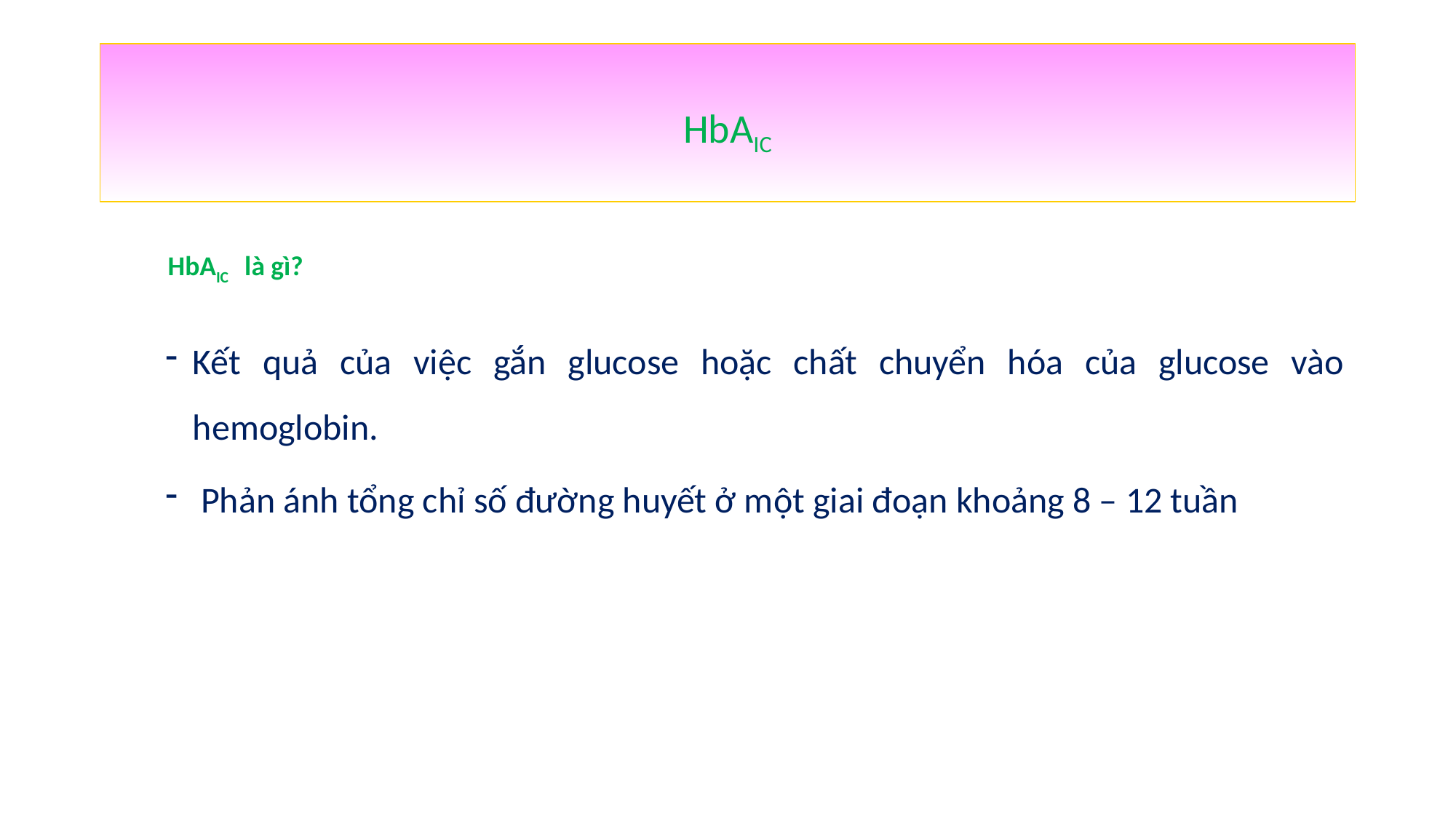

# HbAIC
HbAIC   là gì?
Kết quả của việc gắn glucose hoặc chất chuyển hóa của glucose vào hemoglobin.
 Phản ánh tổng chỉ số đường huyết ở một giai đoạn khoảng 8 – 12 tuần